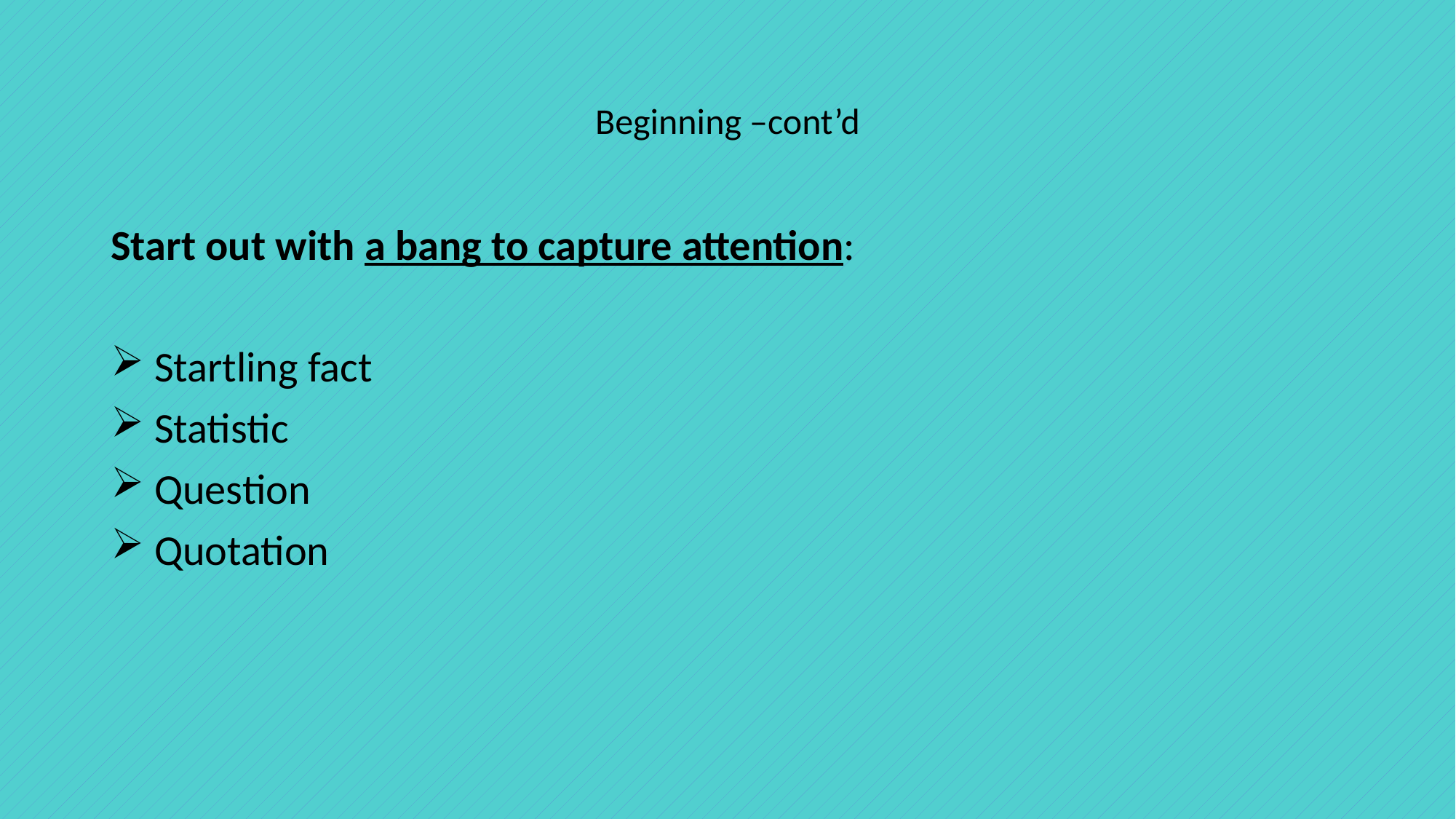

# Beginning –cont’d
Start out with a bang to capture attention:

 Startling fact
 Statistic
 Question
 Quotation